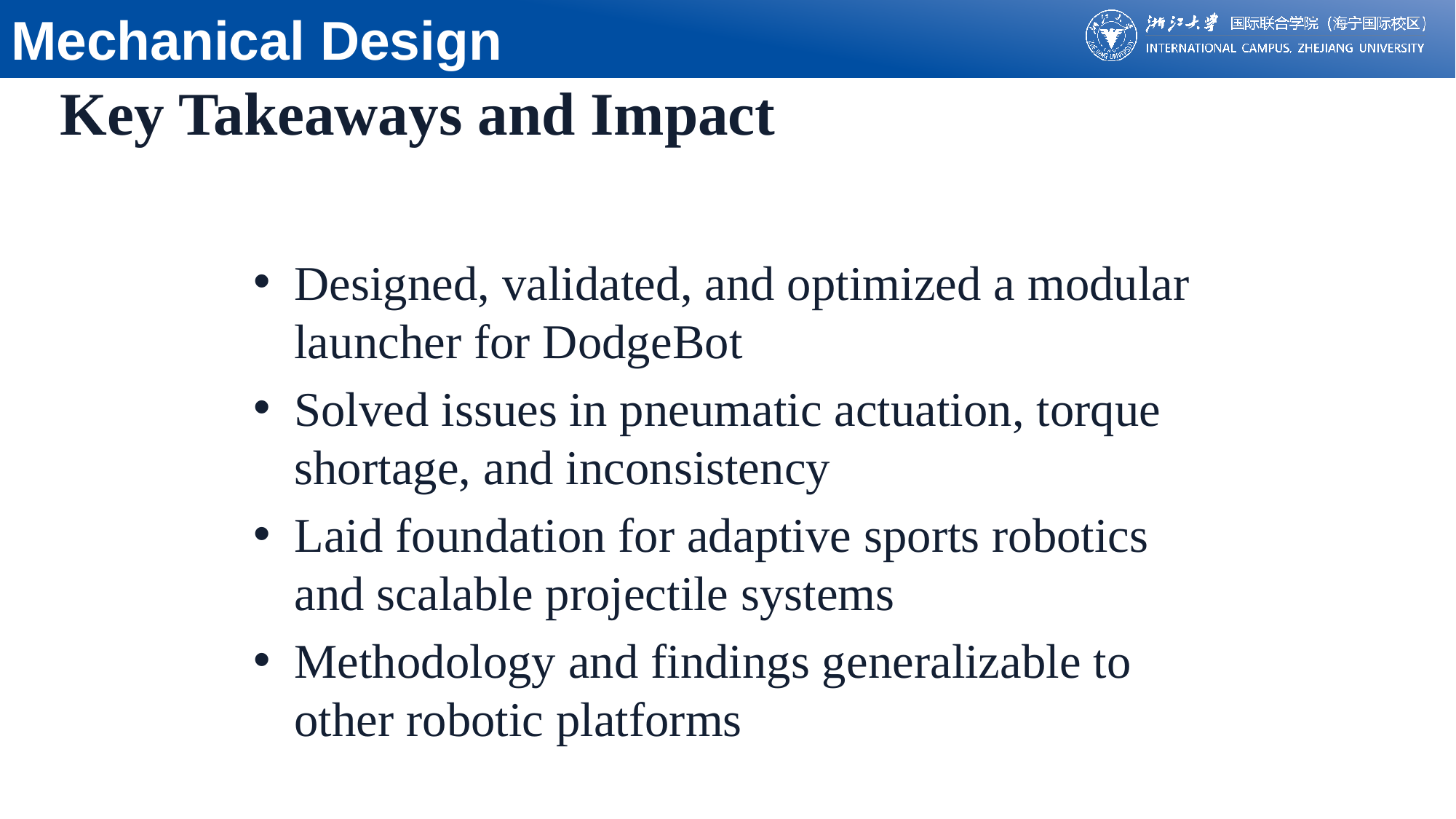

Mechanical Design
Key Takeaways and Impact
Designed, validated, and optimized a modular launcher for DodgeBot
Solved issues in pneumatic actuation, torque shortage, and inconsistency
Laid foundation for adaptive sports robotics and scalable projectile systems
Methodology and findings generalizable to other robotic platforms